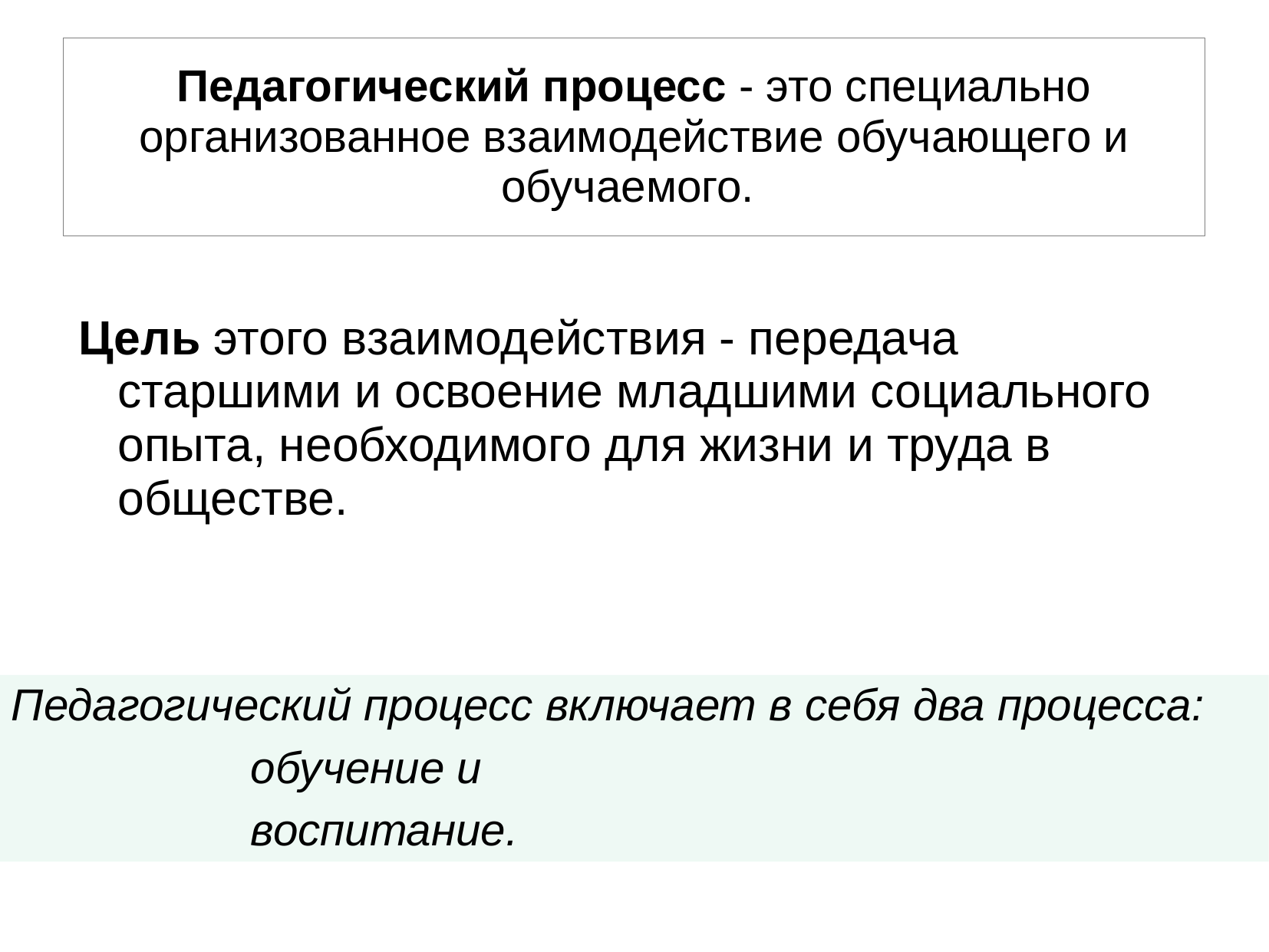

Педагогический процесс - это специально организованное взаимодействие обучающего и обучаемого.
Цель этого взаимодействия - передача старшими и освоение младшими социального опыта, необходимого для жизни и труда в обществе.

Педагогический процесс включает в себя два процесса:
обучение и
воспитание.